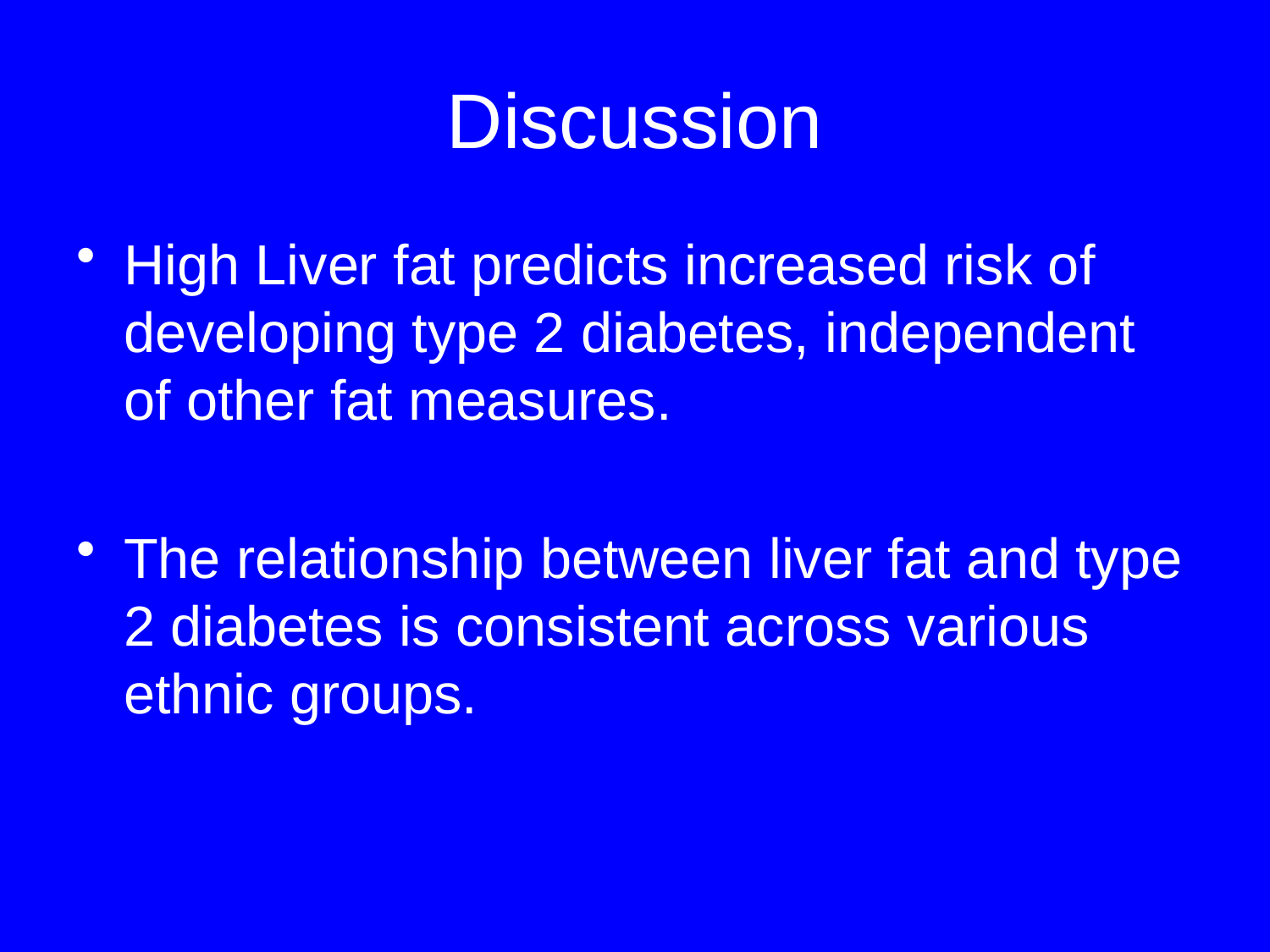

# Discussion
High Liver fat predicts increased risk of developing type 2 diabetes, independent of other fat measures.

The relationship between liver fat and type 2 diabetes is consistent across various ethnic groups.